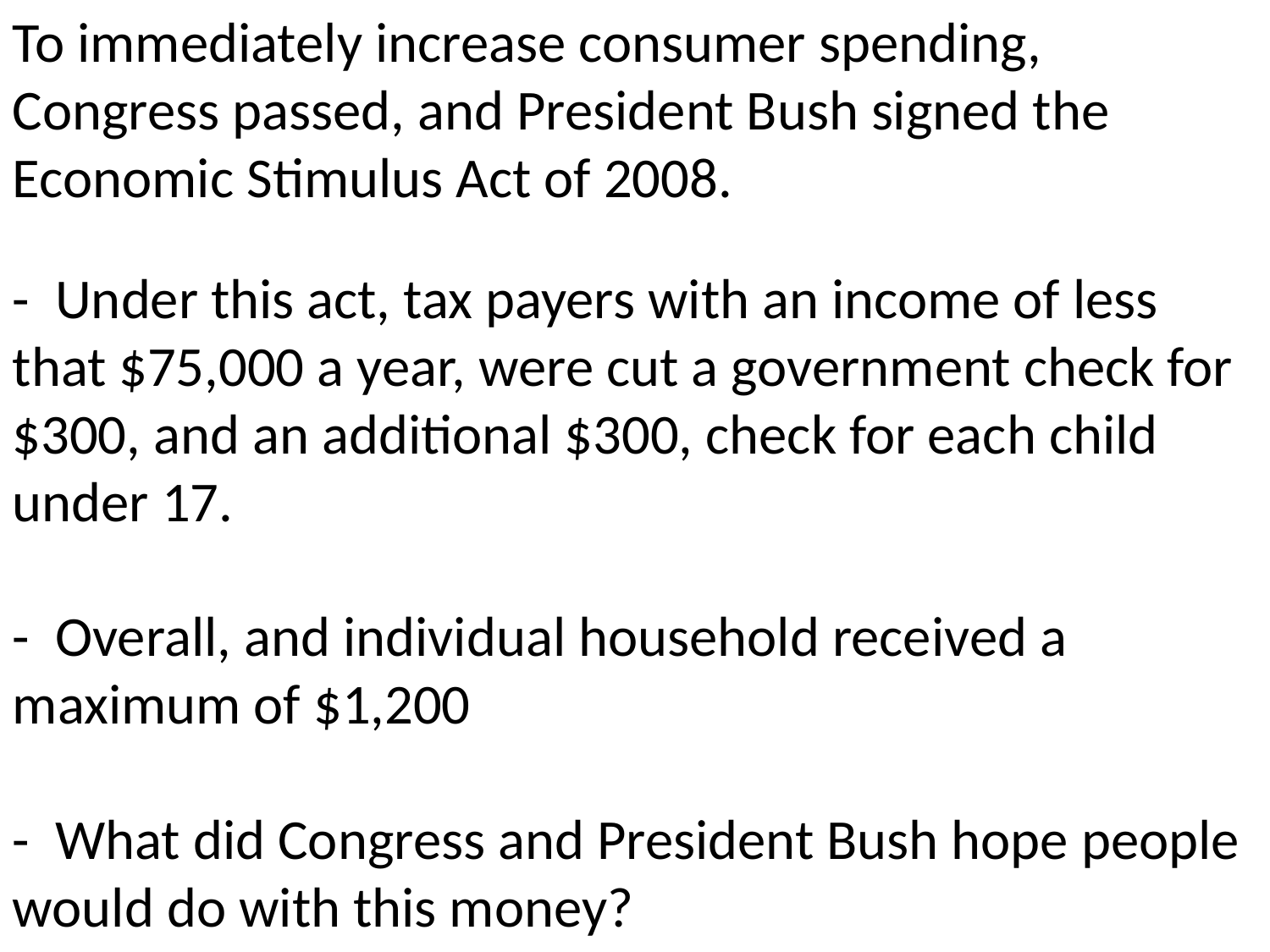

To immediately increase consumer spending, Congress passed, and President Bush signed the Economic Stimulus Act of 2008.
-  Under this act, tax payers with an income of less that $75,000 a year, were cut a government check for $300, and an additional $300, check for each child under 17.

-  Overall, and individual household received a maximum of $1,200

-  What did Congress and President Bush hope people would do with this money?